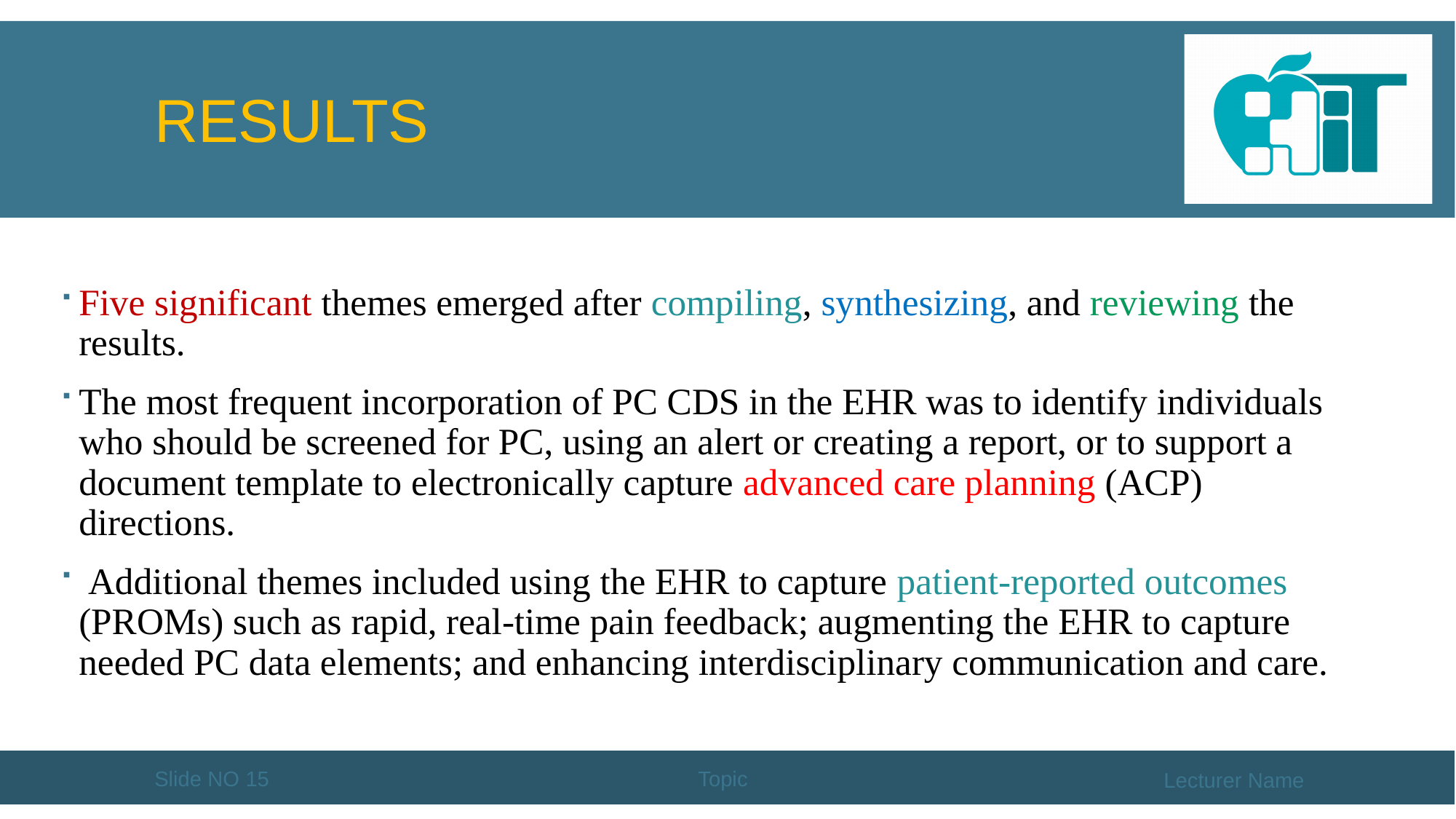

# RESULTS

Five significant themes emerged after compiling, synthesizing, and reviewing the results.
The most frequent incorporation of PC CDS in the EHR was to identify individuals who should be screened for PC, using an alert or creating a report, or to support a document template to electronically capture advanced care planning (ACP) directions.
 Additional themes included using the EHR to capture patient-reported outcomes (PROMs) such as rapid, real-time pain feedback; augmenting the EHR to capture needed PC data elements; and enhancing interdisciplinary communication and care.
Slide NO 15
Topic
Lecturer Name